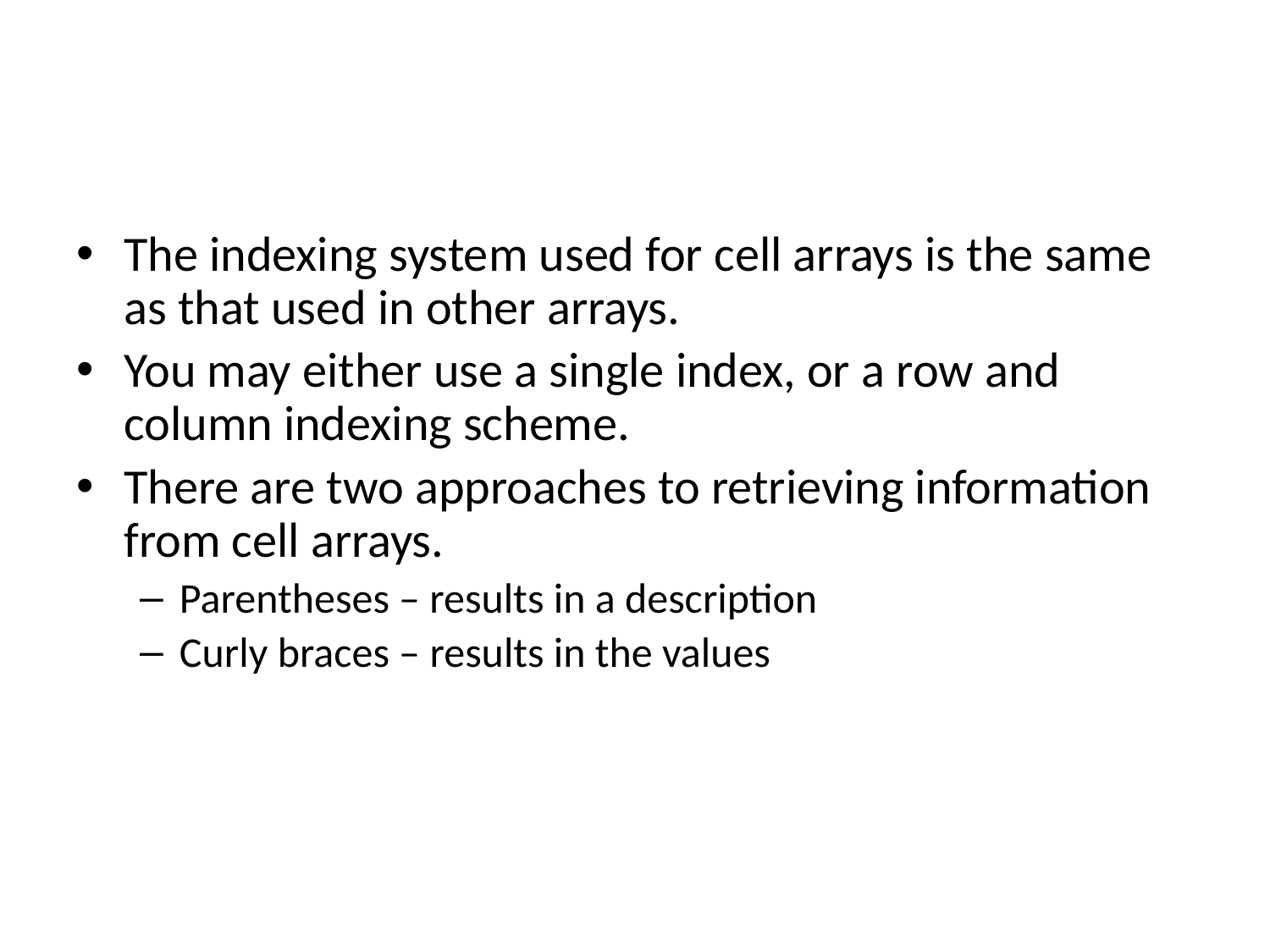

#
The indexing system used for cell arrays is the same as that used in other arrays.
You may either use a single index, or a row and column indexing scheme.
There are two approaches to retrieving information from cell arrays.
Parentheses – results in a description
Curly braces – results in the values